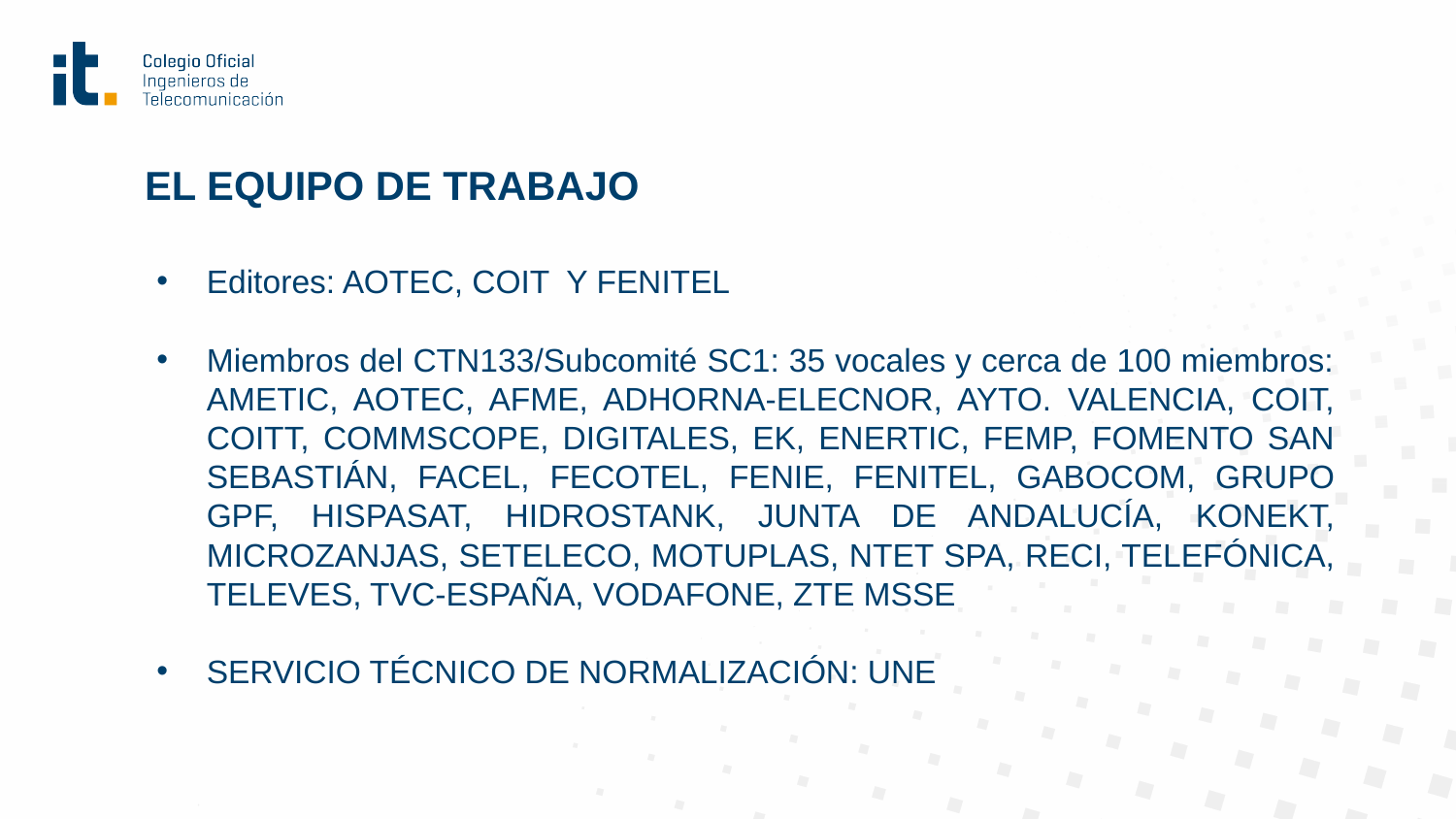

# EL EQUIPO DE TRABAJO
Editores: AOTEC, COIT  Y FENITEL

Miembros del CTN133/Subcomité SC1: 35 vocales y cerca de 100 miembros: AMETIC, AOTEC, AFME, ADHORNA-ELECNOR, AYTO. VALENCIA, COIT, COITT, COMMSCOPE, DIGITALES, EK, ENERTIC, FEMP, FOMENTO SAN SEBASTIÁN, FACEL, FECOTEL, FENIE, FENITEL, GABOCOM, GRUPO GPF, HISPASAT, HIDROSTANK, JUNTA DE ANDALUCÍA, KONEKT, MICROZANJAS, SETELECO, MOTUPLAS, NTET SPA, RECI, TELEFÓNICA, TELEVES, TVC-ESPAÑA, VODAFONE, ZTE MSSE

SERVICIO TÉCNICO DE NORMALIZACIÓN: UNE